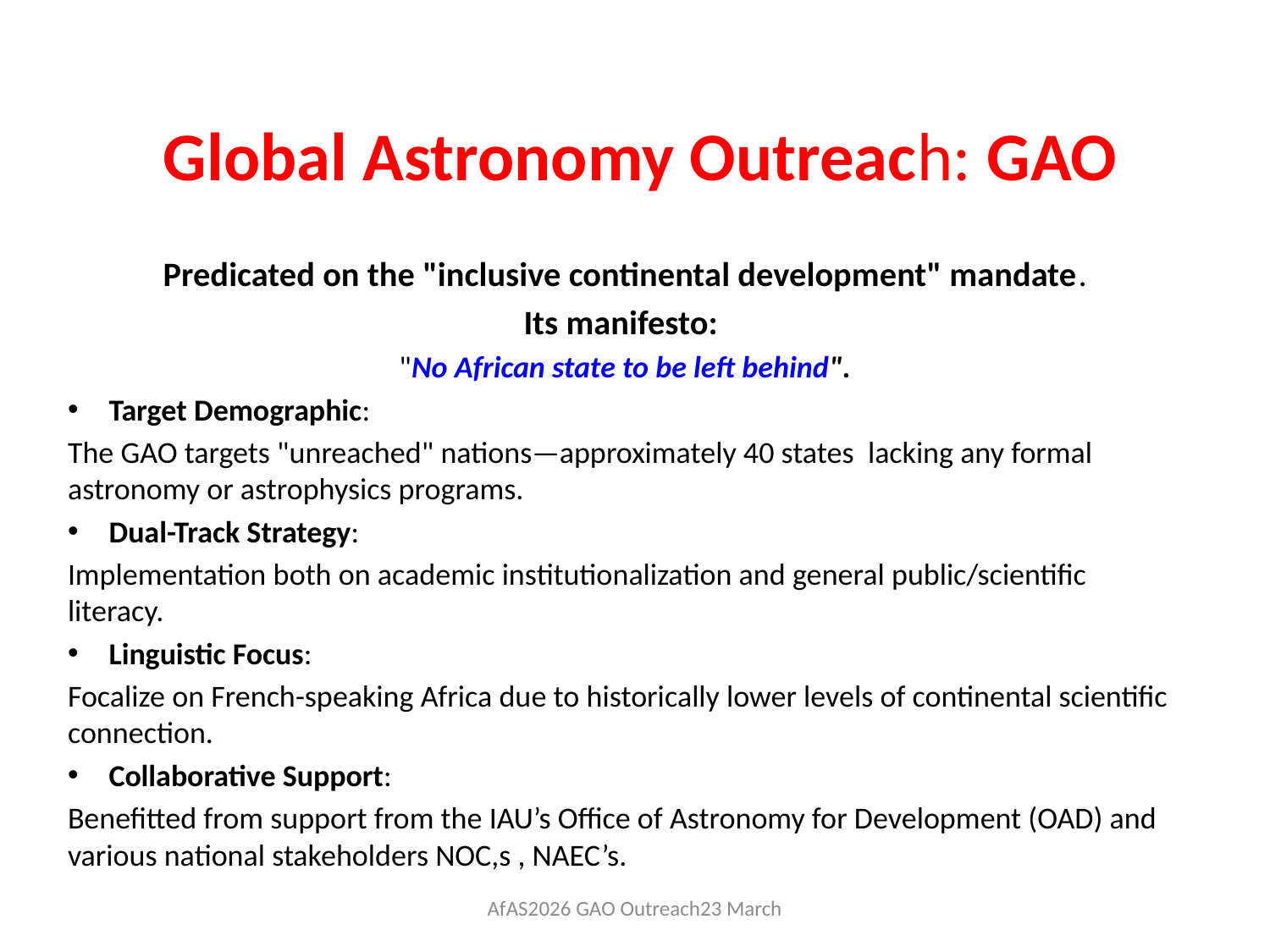

# Global Astronomy Outreach: GAO
 Predicated on the "inclusive continental development" mandate.
Its manifesto:
"No African state to be left behind".
Target Demographic:
The GAO targets "unreached" nations—approximately 40 states  lacking any formal astronomy or astrophysics programs.
Dual-Track Strategy:
Implementation both on academic institutionalization and general public/scientific literacy.
Linguistic Focus:
Focalize on French-speaking Africa due to historically lower levels of continental scientific connection.
Collaborative Support:
Benefitted from support from the IAU’s Office of Astronomy for Development (OAD) and various national stakeholders NOC,s , NAEC’s.
AfAS2026 GAO Outreach23 March